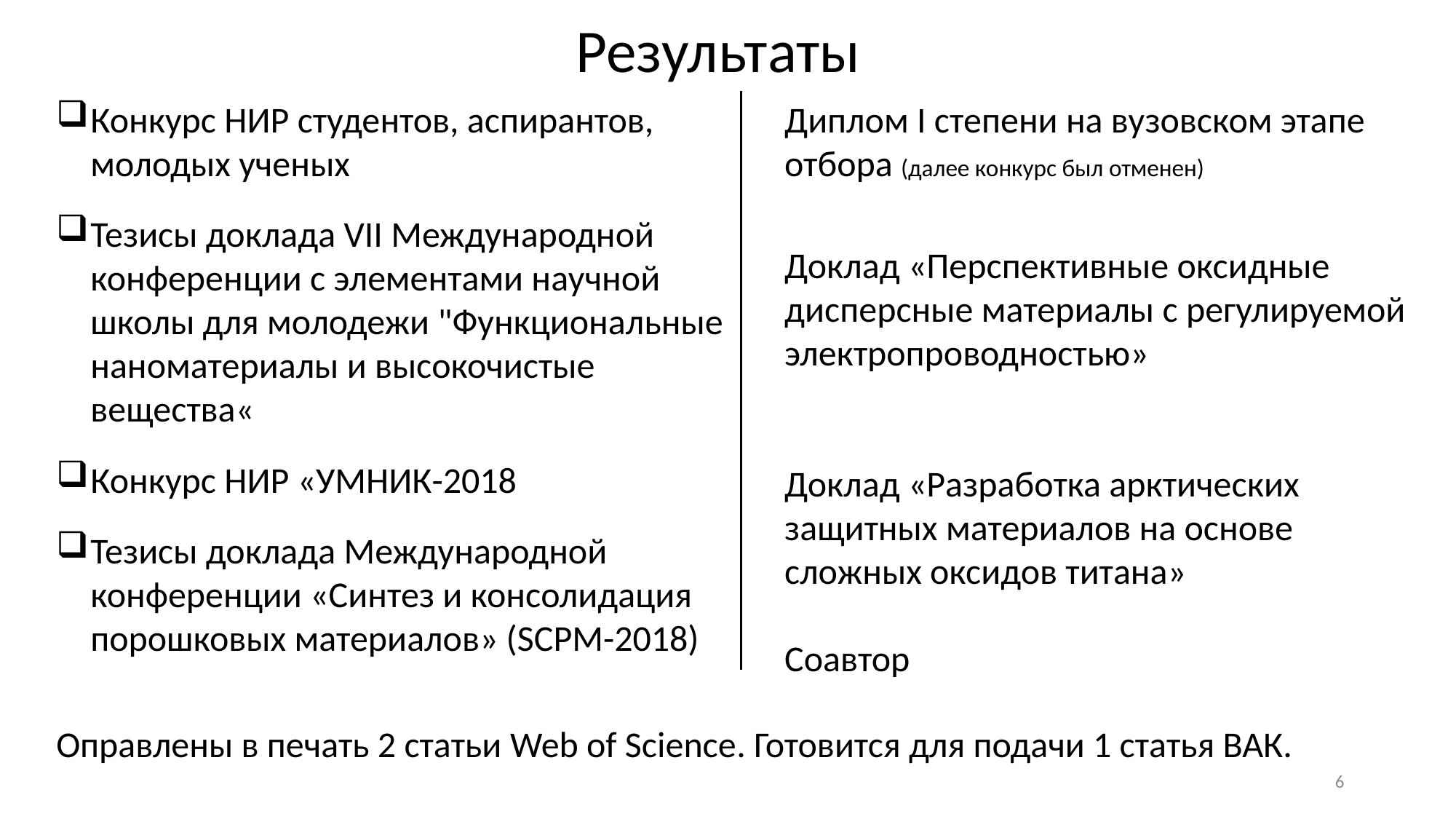

Результаты
Конкурс НИР студентов, аспирантов, молодых ученых
Тезисы доклада VII Международной конференции с элементами научной школы для молодежи "Функциональные наноматериалы и высокочистые вещества«
Конкурс НИР «УМНИК-2018
Тезисы доклада Международной конференции «Синтез и консолидация порошковых материалов» (SCPM-2018)
Диплом I степени на вузовском этапе отбора (далее конкурс был отменен)

Доклад «Перспективные оксидные дисперсные материалы с регулируемой электропроводностью»

Доклад «Разработка арктических защитных материалов на основе сложных оксидов титана»

Соавтор
Оправлены в печать 2 статьи Web of Science. Готовится для подачи 1 статья ВАК.
6